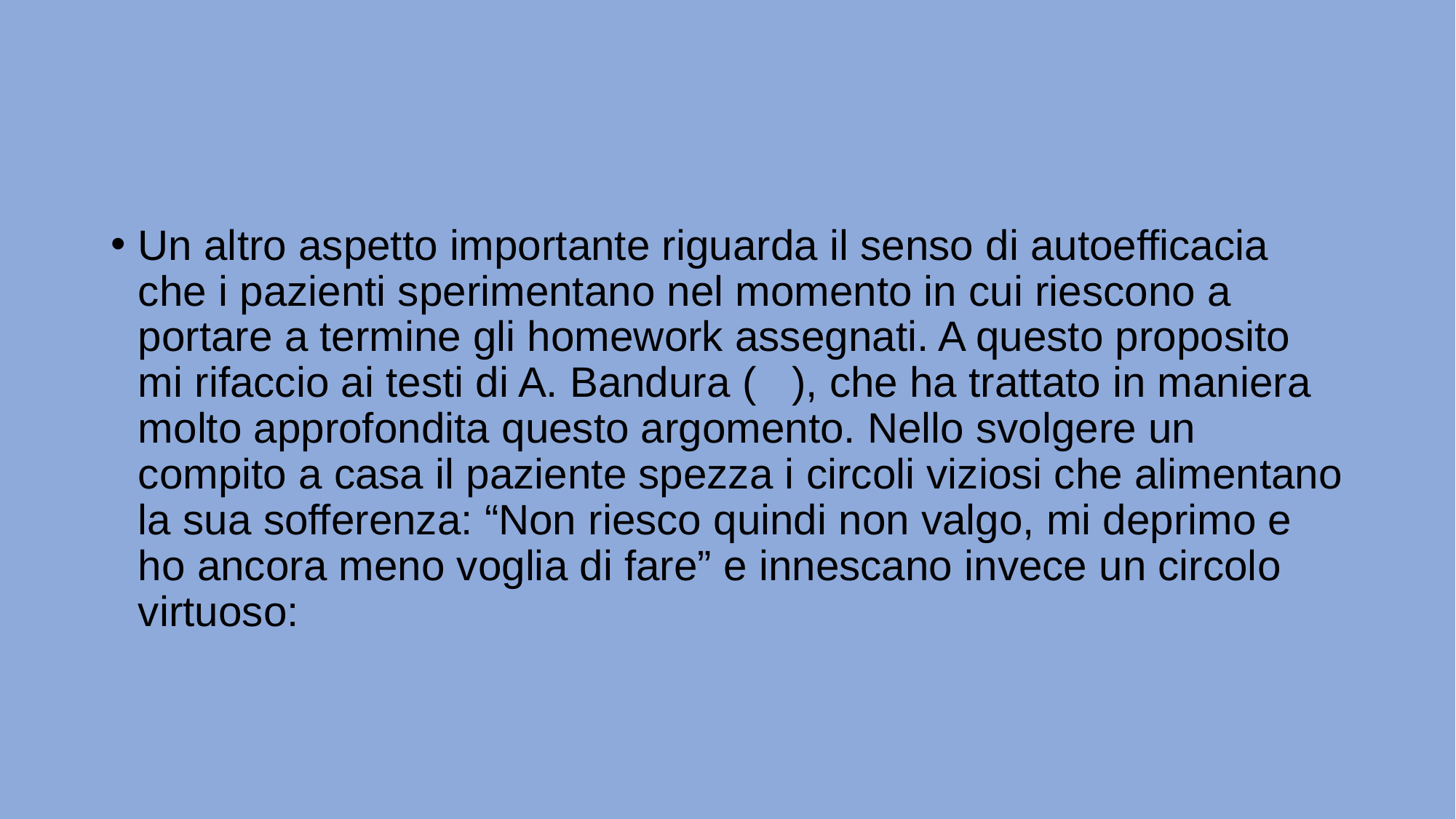

#
Un altro aspetto importante riguarda il senso di autoefficacia che i pazienti sperimentano nel momento in cui riescono a portare a termine gli homework assegnati. A questo proposito mi rifaccio ai testi di A. Bandura (   ), che ha trattato in maniera molto approfondita questo argomento. Nello svolgere un compito a casa il paziente spezza i circoli viziosi che alimentano la sua sofferenza: “Non riesco quindi non valgo, mi deprimo e ho ancora meno voglia di fare” e innescano invece un circolo virtuoso: